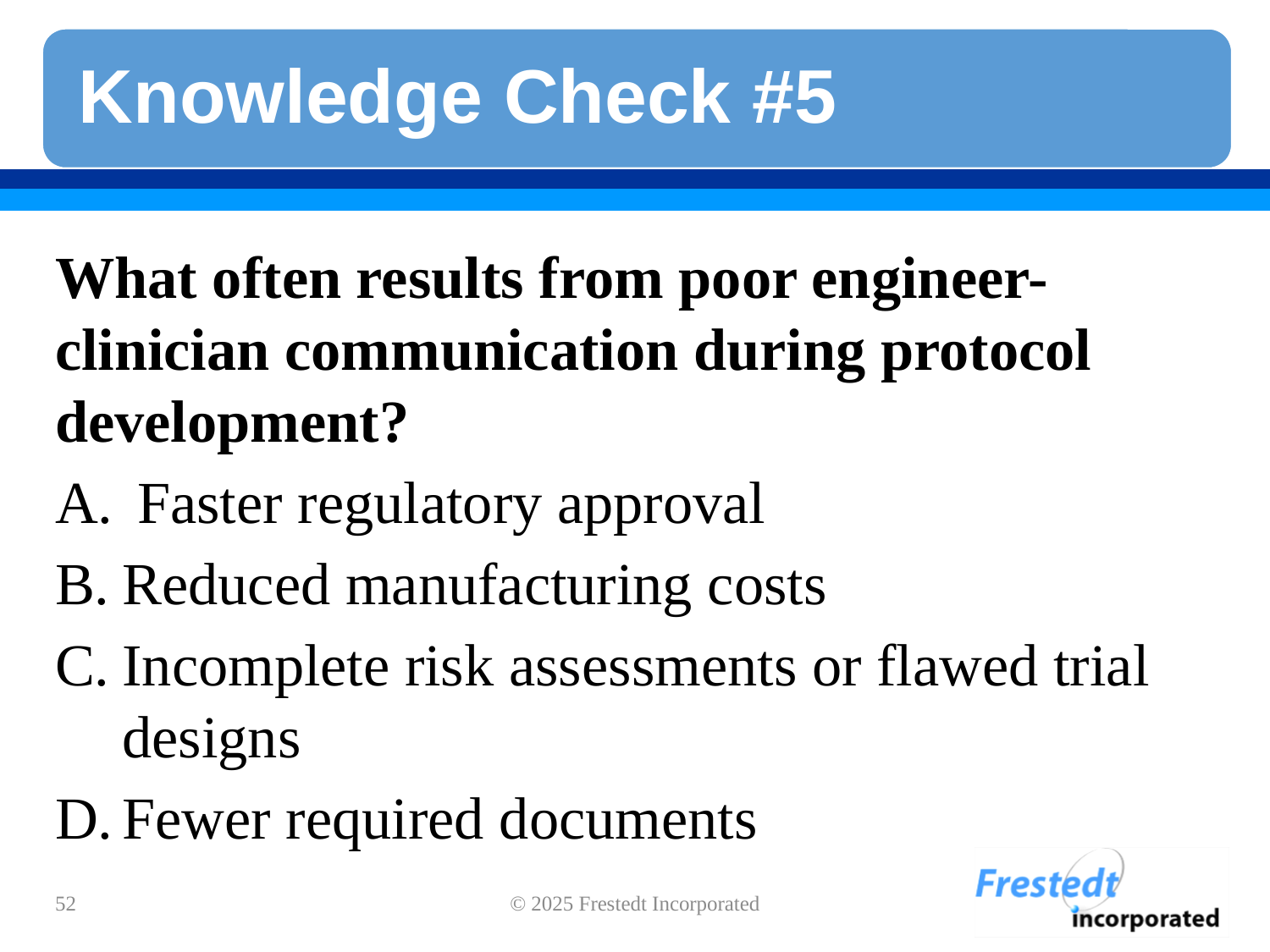

Knowledge Check #5
What often results from poor engineer-clinician communication during protocol development?
 Faster regulatory approval
Reduced manufacturing costs
Incomplete risk assessments or flawed trial designs
Fewer required documents
52
© 2025 Frestedt Incorporated